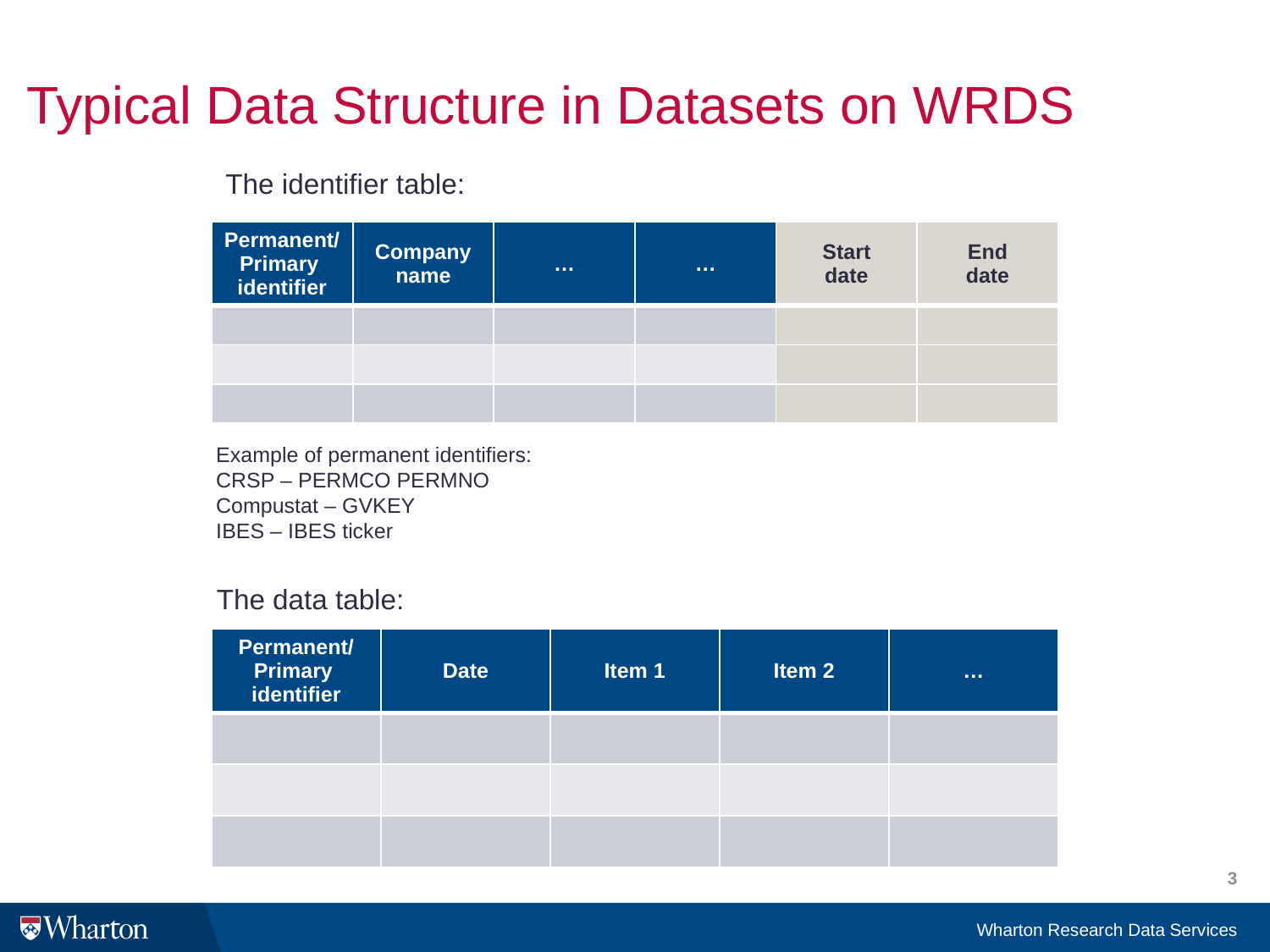

# Typical Data Structure in Datasets on WRDS
The identifier table:
| Permanent/ Primary identifier | Company name | … | … | Start date | End date |
| --- | --- | --- | --- | --- | --- |
|  |  |  |  |  |  |
|  |  |  |  |  |  |
|  |  |  |  |  |  |
Example of permanent identifiers:
CRSP – PERMCO PERMNO
Compustat – GVKEY
IBES – IBES ticker
The data table:
| Permanent/ Primary identifier | Date | Item 1 | Item 2 | … |
| --- | --- | --- | --- | --- |
|  |  |  |  |  |
|  |  |  |  |  |
|  |  |  |  |  |
3
Wharton Research Data Services